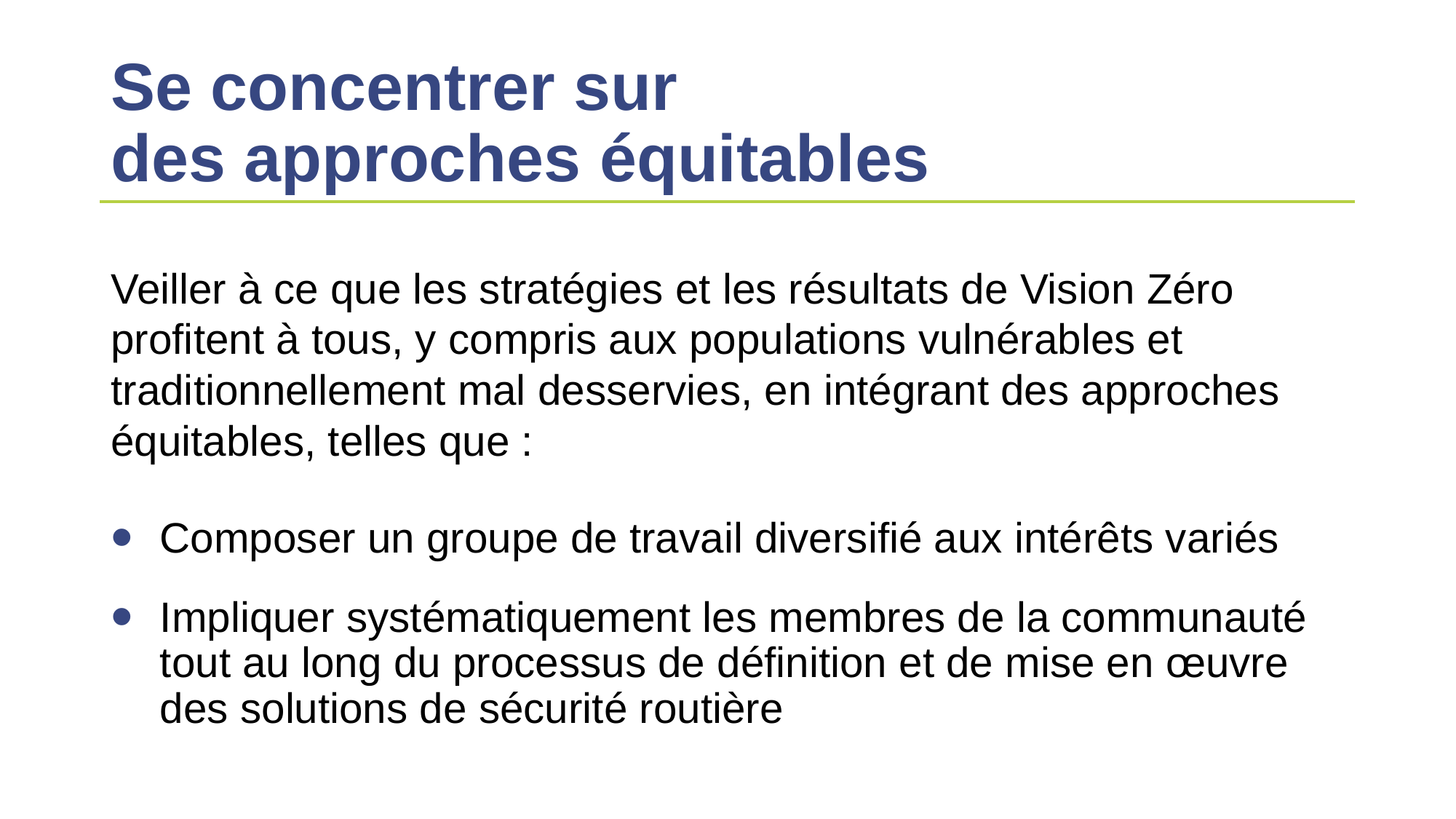

# Se concentrer sur des approches équitables
Veiller à ce que les stratégies et les résultats de Vision Zéro profitent à tous, y compris aux populations vulnérables et traditionnellement mal desservies, en intégrant des approches équitables, telles que :
Composer un groupe de travail diversifié aux intérêts variés
Impliquer systématiquement les membres de la communauté tout au long du processus de définition et de mise en œuvre des solutions de sécurité routière